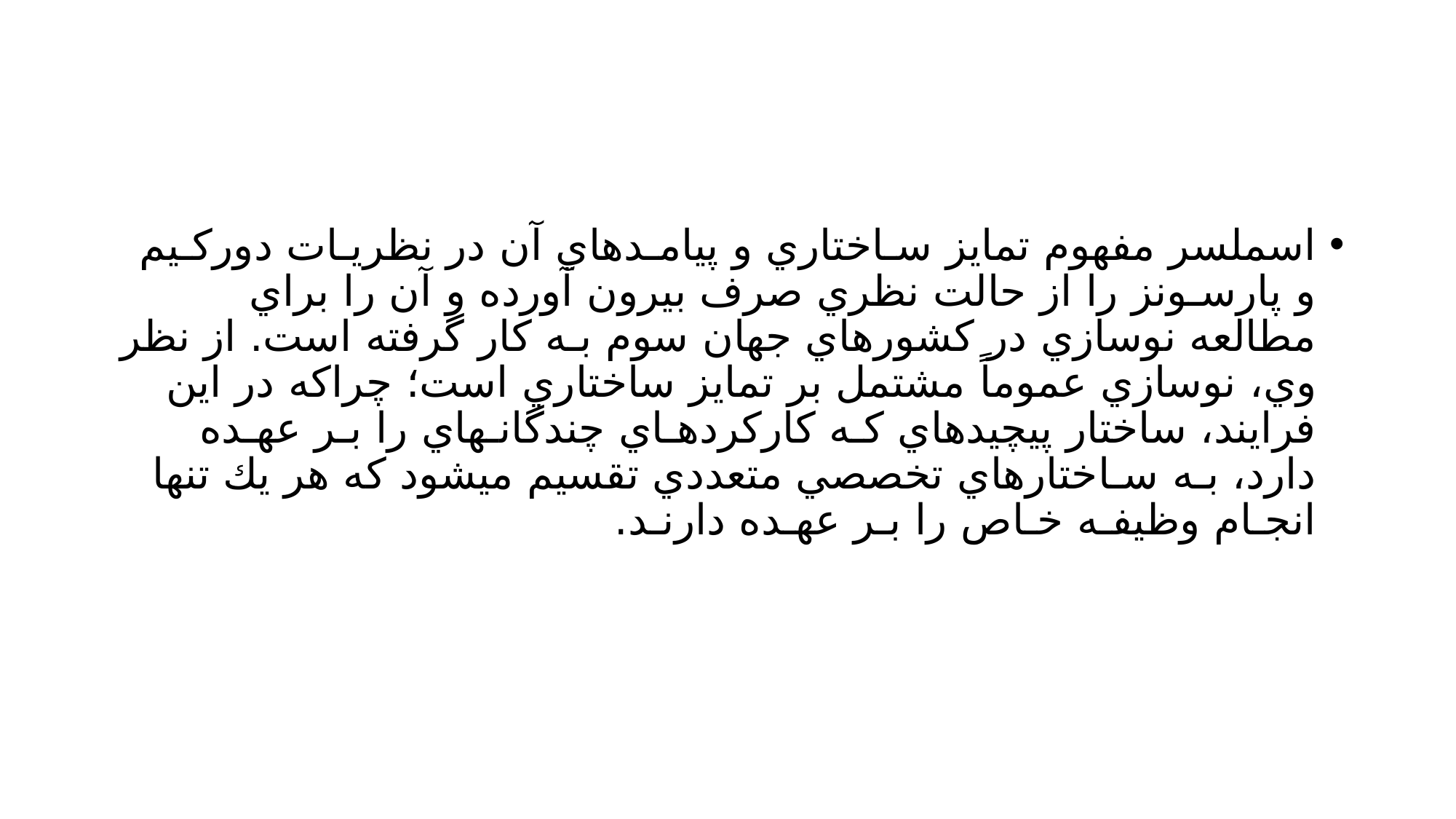

#
اسملسر مفهوم تمايز سـاختاري و پيامـدهاي آن در نظريـات دوركـيم و پارسـونز را از حالت نظري صرف بيرون آورده و آن را براي مطالعه نوسازي در كشورهاي جهان سوم بـه كار گرفته است. از نظر وي، نوسازي عموماً مشتمل بر تمايز ساختاري است؛ چراكه در اين فرايند، ساختار پيچيدهاي كـه كاركردهـاي چندگانـهاي را بـر عهـده دارد، بـه سـاختارهاي تخصصي متعددي تقسيم ميشود كه هر يك تنها انجـام وظيفـه خـاص را بـر عهـده دارنـد.